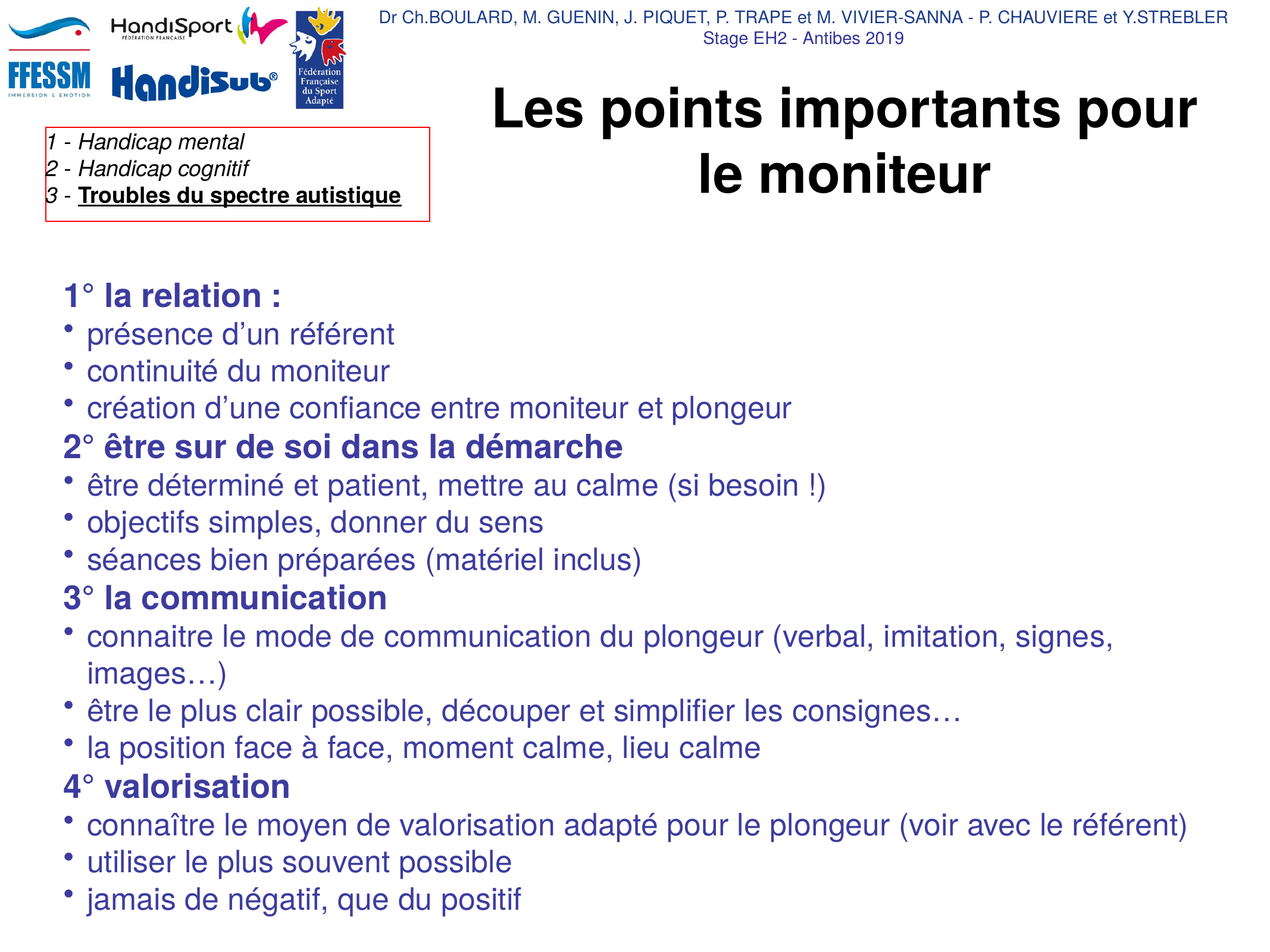

# Les points importants pour le moniteur
1° la relation :
présence d’un référent
continuité du moniteur
création d’une confiance entre moniteur et plongeur
2° être sur de soi dans la démarche
être déterminé et patient, mettre au calme (si besoin !)
objectifs simples, donner du sens
séances bien préparées (matériel inclus)
3° la communication
connaitre le mode de communication du plongeur (verbal, imitation, signes, images…)
être le plus clair possible, découper et simplifier les consignes…
la position face à face, moment calme, lieu calme
4° valorisation
connaître le moyen de valorisation adapté pour le plongeur (voir avec le référent)
utiliser le plus souvent possible
jamais de négatif, que du positif